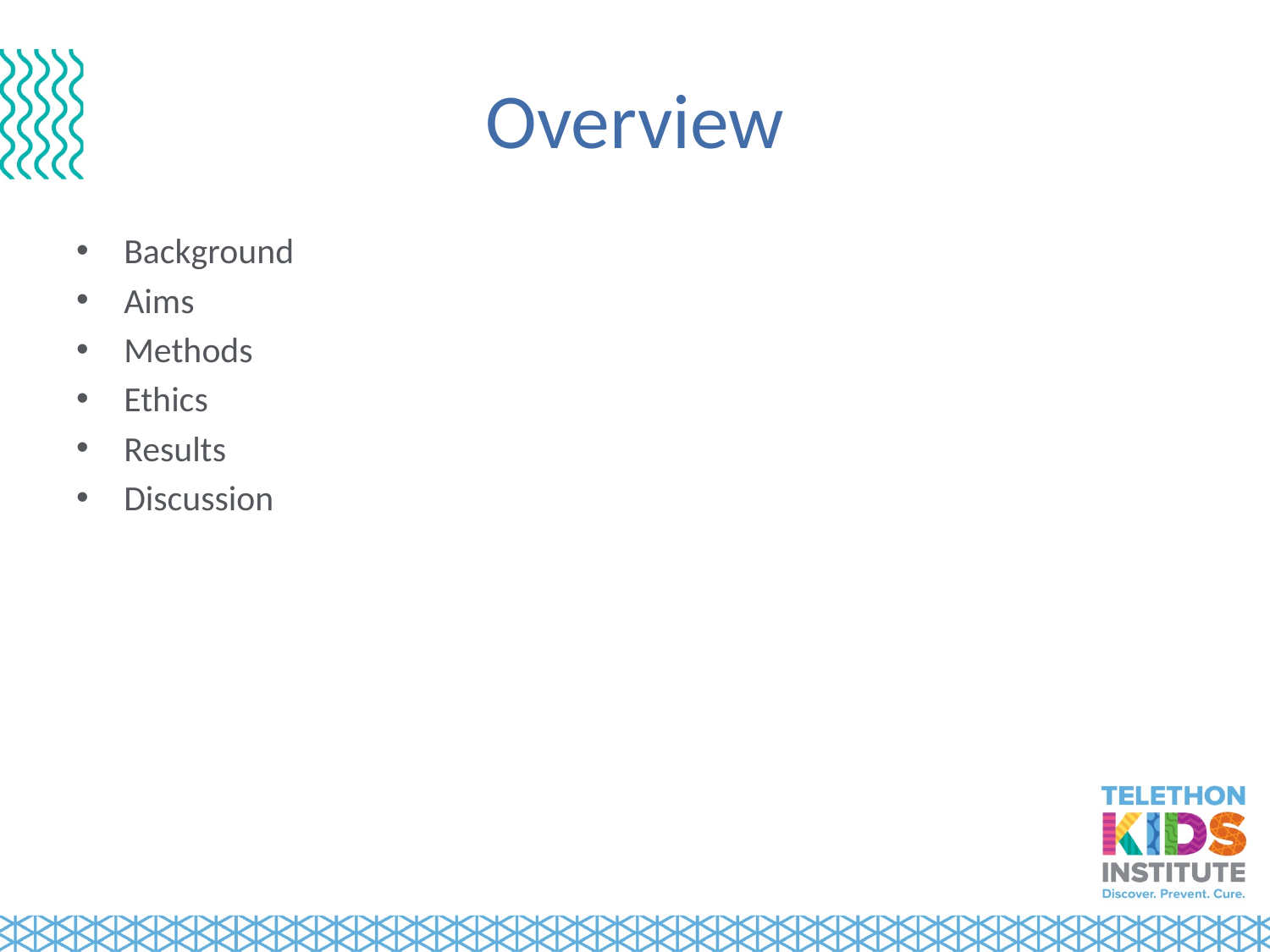

# Overview
Background
Aims
Methods
Ethics
Results
Discussion